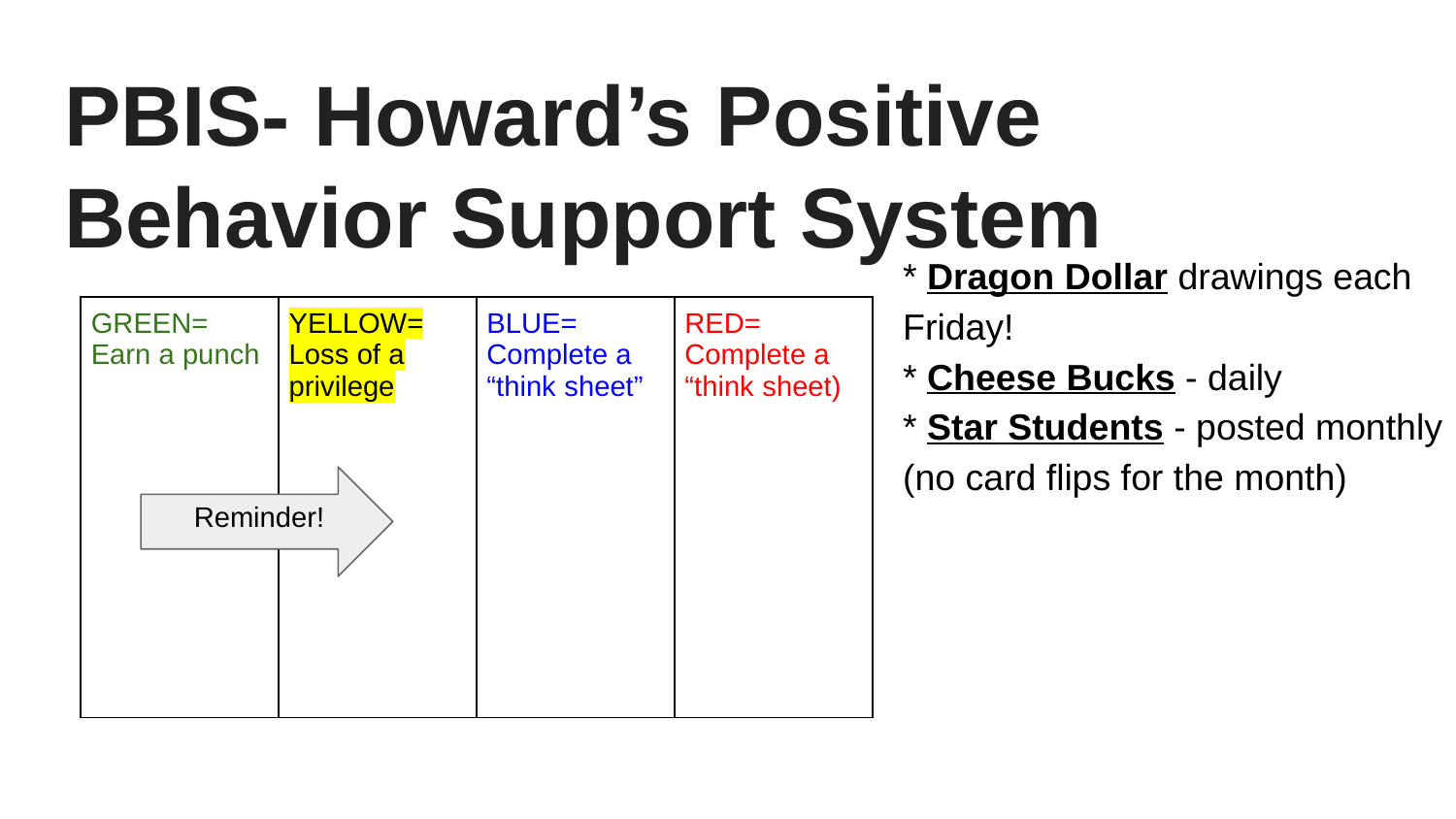

# PBIS- Howard’s Positive Behavior Support System

* Dragon Dollar drawings each Friday!
* Cheese Bucks - daily
* Star Students - posted monthly (no card flips for the month)

| GREEN= Earn a punch | YELLOW= Loss of a privilege | BLUE= Complete a “think sheet” | RED= Complete a “think sheet) |
| --- | --- | --- | --- |

Reminder!